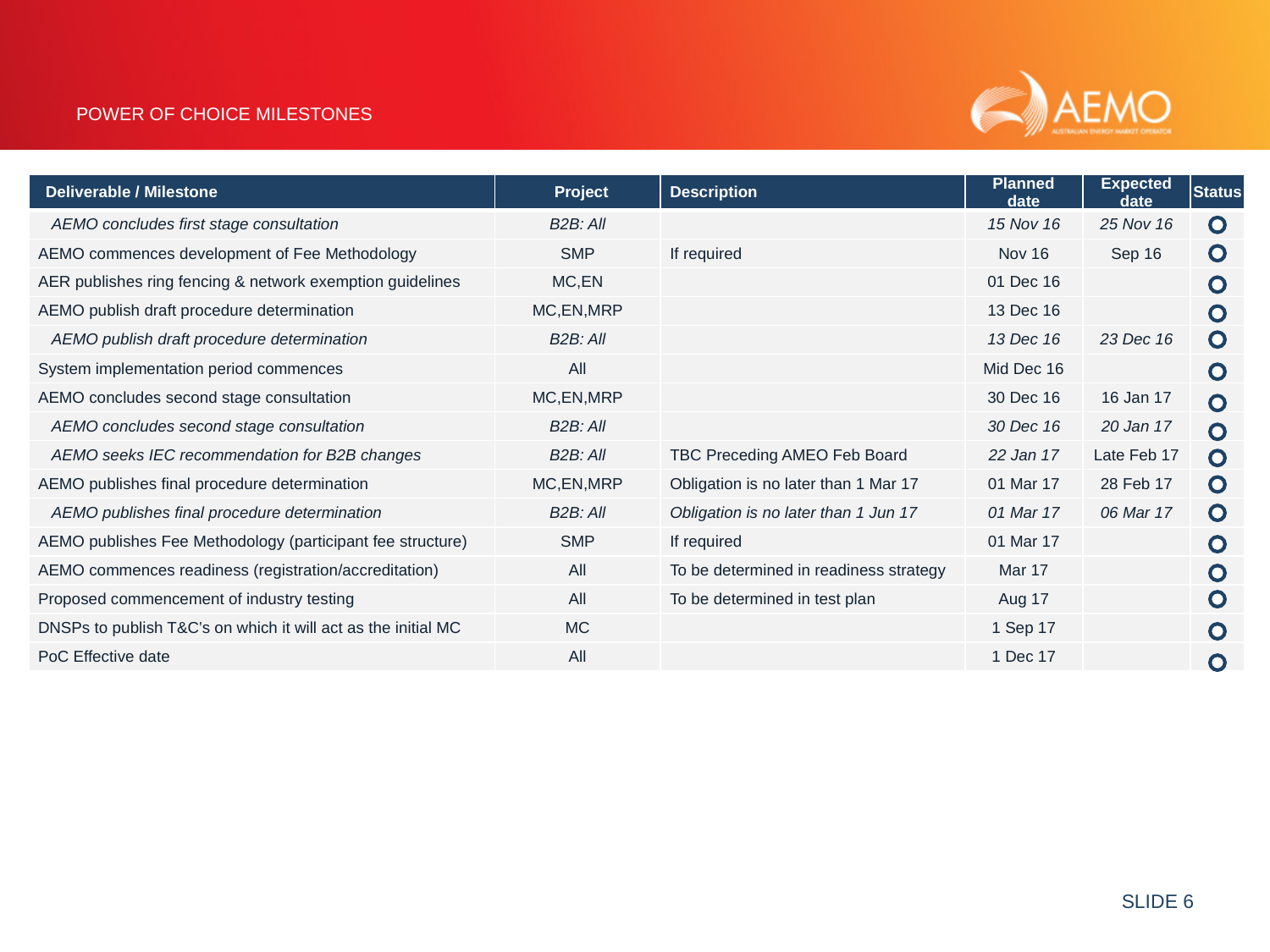

# Power of Choice Milestones
| Deliverable / Milestone | Project | Description | Planned date | Expected date | Status |
| --- | --- | --- | --- | --- | --- |
| AEMO concludes first stage consultation | B2B: All |  | 15 Nov 16 | 25 Nov 16 |  |
| AEMO commences development of Fee Methodology | SMP | If required | Nov 16 | Sep 16 |  |
| AER publishes ring fencing & network exemption guidelines | MC,EN |  | 01 Dec 16 |  |  |
| AEMO publish draft procedure determination | MC,EN,MRP |  | 13 Dec 16 |  |  |
| AEMO publish draft procedure determination | B2B: All |  | 13 Dec 16 | 23 Dec 16 |  |
| System implementation period commences | All |  | Mid Dec 16 |  |  |
| AEMO concludes second stage consultation | MC,EN,MRP |  | 30 Dec 16 | 16 Jan 17 |  |
| AEMO concludes second stage consultation | B2B: All |  | 30 Dec 16 | 20 Jan 17 |  |
| AEMO seeks IEC recommendation for B2B changes | B2B: All | TBC Preceding AMEO Feb Board | 22 Jan 17 | Late Feb 17 |  |
| AEMO publishes final procedure determination | MC,EN,MRP | Obligation is no later than 1 Mar 17 | 01 Mar 17 | 28 Feb 17 |  |
| AEMO publishes final procedure determination | B2B: All | Obligation is no later than 1 Jun 17 | 01 Mar 17 | 06 Mar 17 |  |
| AEMO publishes Fee Methodology (participant fee structure) | SMP | If required | 01 Mar 17 |  |  |
| AEMO commences readiness (registration/accreditation) | All | To be determined in readiness strategy | Mar 17 |  |  |
| Proposed commencement of industry testing | All | To be determined in test plan | Aug 17 |  |  |
| DNSPs to publish T&C’s on which it will act as the initial MC | MC |  | 1 Sep 17 |  |  |
| PoC Effective date | All |  | 1 Dec 17 |  |  |